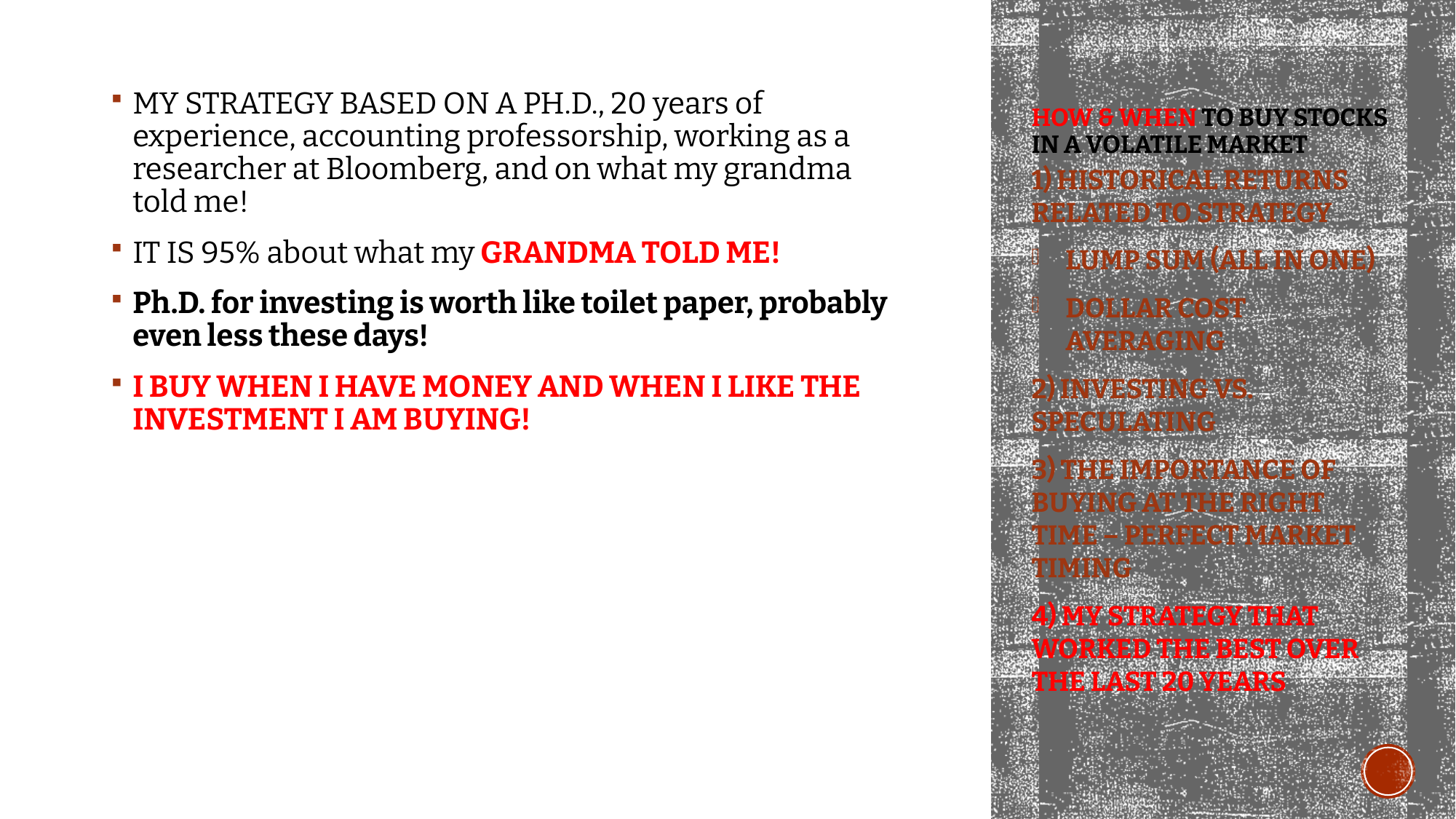

MY STRATEGY BASED ON A PH.D., 20 years of experience, accounting professorship, working as a researcher at Bloomberg, and on what my grandma told me!
IT IS 95% about what my GRANDMA TOLD ME!
Ph.D. for investing is worth like toilet paper, probably even less these days!
I BUY WHEN I HAVE MONEY AND WHEN I LIKE THE INVESTMENT I AM BUYING!
# HOW & WHEN TO BUY STOCKS IN A VOLATILE MARKET
1) HISTORICAL RETURNS RELATED TO STRATEGY
LUMP SUM (ALL IN ONE)
DOLLAR COST AVERAGING
2) INVESTING VS. SPECULATING
3) THE IMPORTANCE OF BUYING AT THE RIGHT TIME – PERFECT MARKET TIMING
4) MY STRATEGY THAT WORKED THE BEST OVER THE LAST 20 YEARS